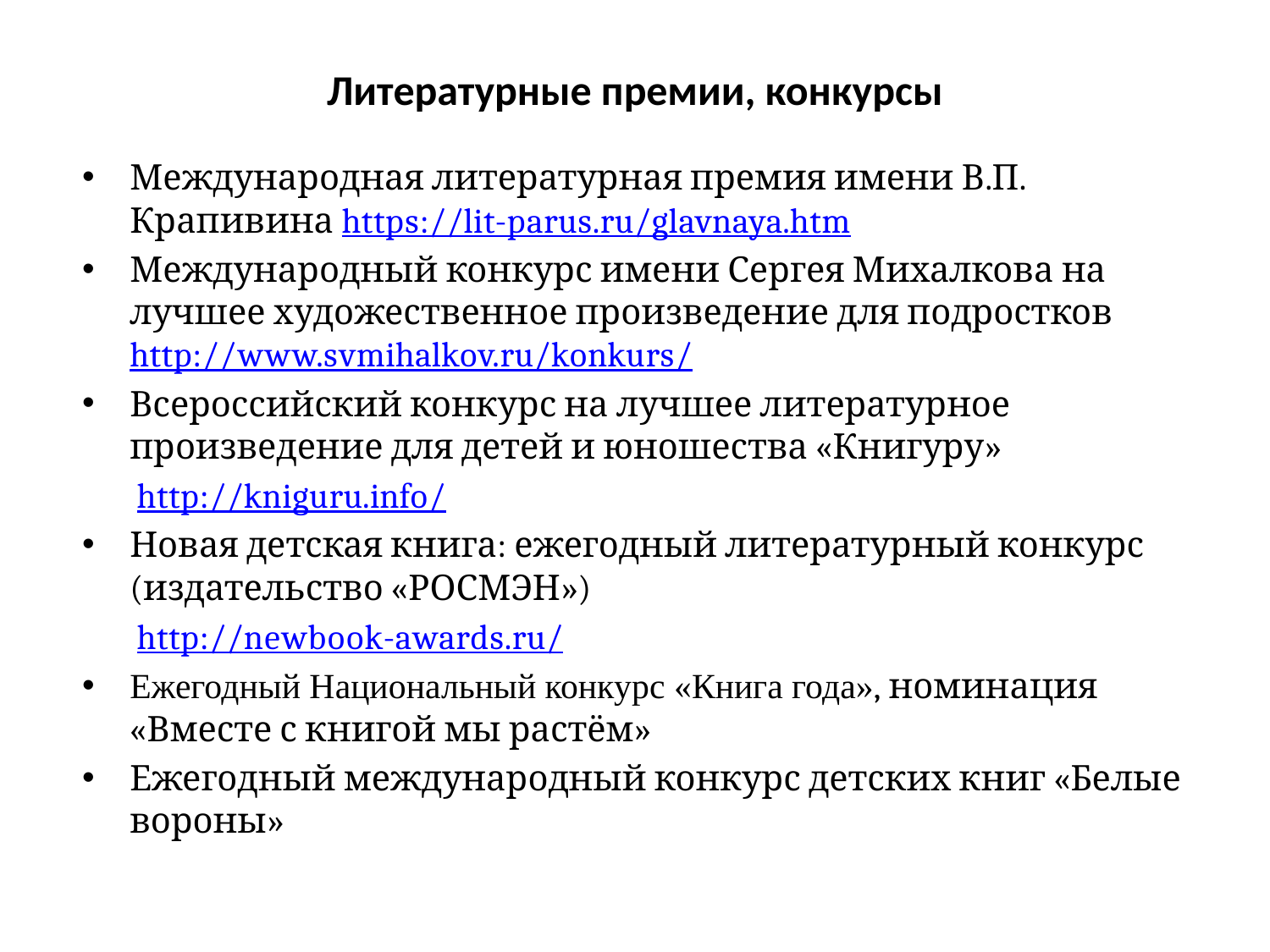

# Литературные премии, конкурсы
Международная литературная премия имени В.П. Крапивина https://lit-parus.ru/glavnaya.htm
Международный конкурс имени Сергея Михалкова на лучшее художественное произведение для подростков http://www.svmihalkov.ru/konkurs/
Всероссийский конкурс на лучшее литературное произведение для детей и юношества «Книгуру»
       http://kniguru.info/
Новая детская книга: ежегодный литературный конкурс (издательство «РОСМЭН»)
       http://newbook-awards.ru/
Ежегодный Национальный конкурс «Книга года», номинация «Вместе с книгой мы растём»
Ежегодный международный конкурс детских книг «Белые вороны»